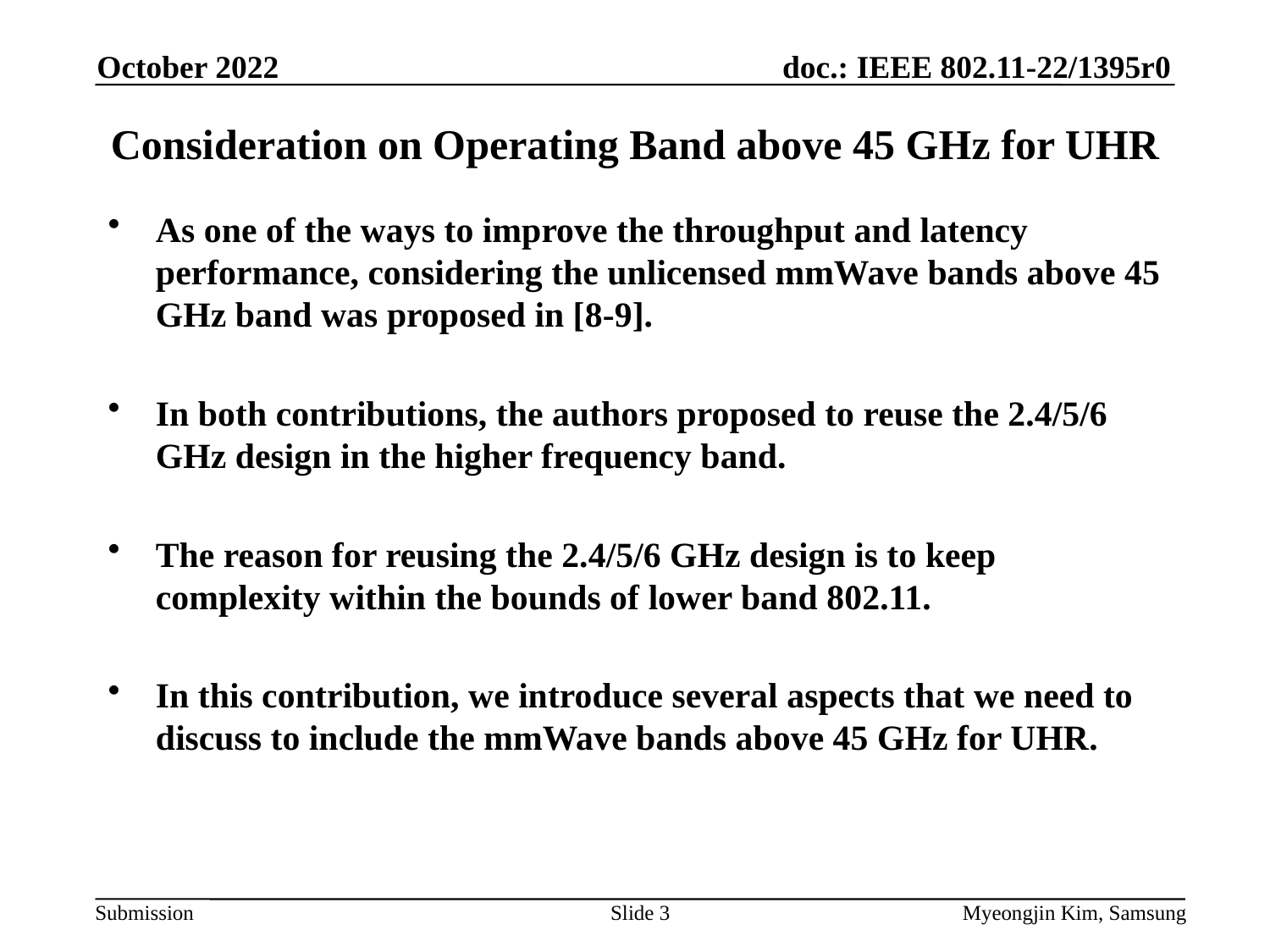

October 2022
# Consideration on Operating Band above 45 GHz for UHR
As one of the ways to improve the throughput and latency performance, considering the unlicensed mmWave bands above 45 GHz band was proposed in [8-9].

In both contributions, the authors proposed to reuse the 2.4/5/6 GHz design in the higher frequency band.

The reason for reusing the 2.4/5/6 GHz design is to keep complexity within the bounds of lower band 802.11.

In this contribution, we introduce several aspects that we need to discuss to include the mmWave bands above 45 GHz for UHR.

Slide 3
Myeongjin Kim, Samsung